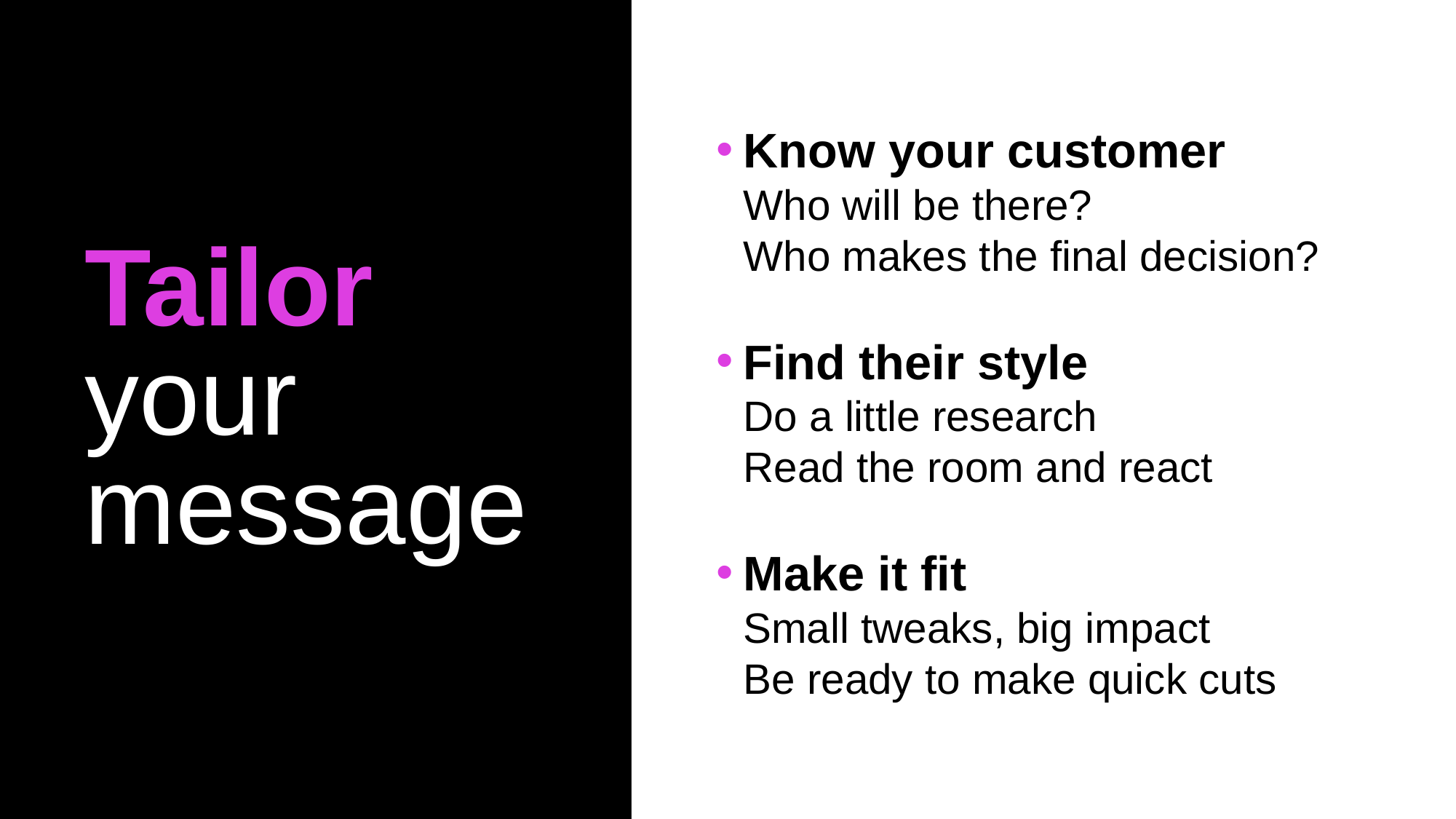

Know your customer
Who will be there?
Who makes the final decision?
Find their style
Do a little research
Read the room and react
Make it fit
Small tweaks, big impact
Be ready to make quick cuts
Tailor your message